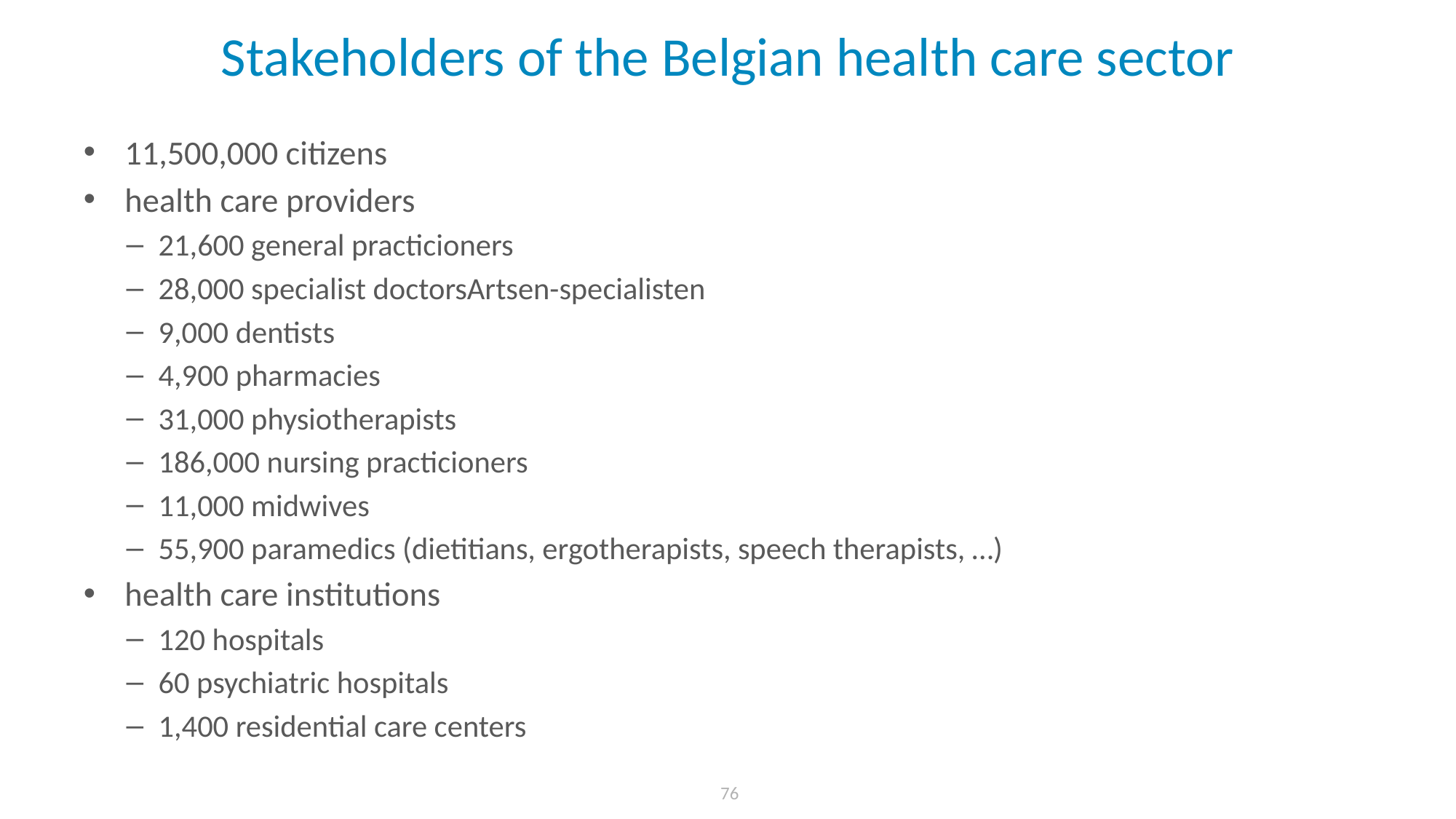

# Stakeholders of the Belgian health care sector
11,500,000 citizens
health care providers
21,600 general practicioners
28,000 specialist doctorsArtsen-specialisten
9,000 dentists
4,900 pharmacies
31,000 physiotherapists
186,000 nursing practicioners
11,000 midwives
55,900 paramedics (dietitians, ergotherapists, speech therapists, …)
health care institutions
120 hospitals
60 psychiatric hospitals
1,400 residential care centers

 76